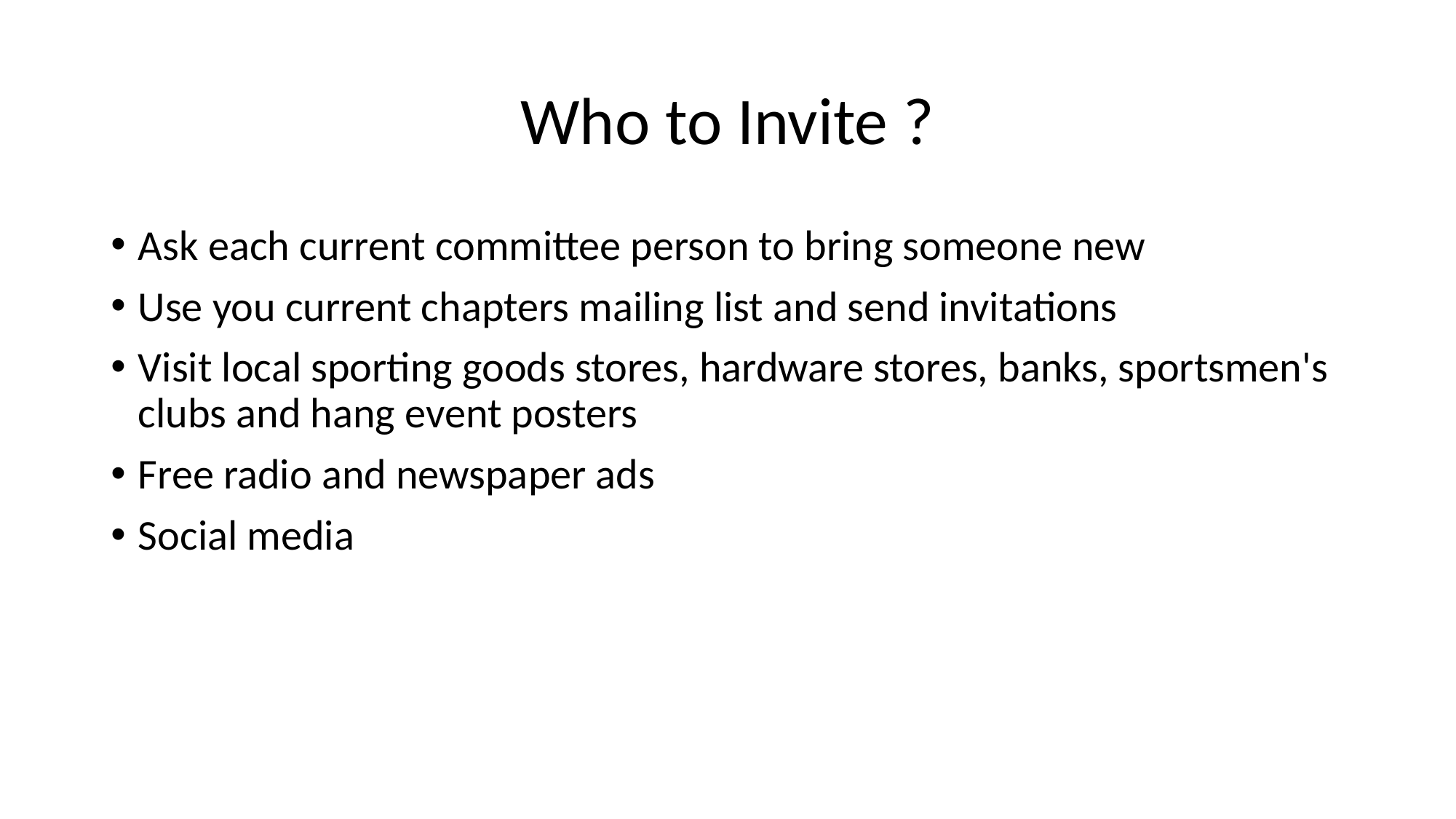

# Who to Invite ?
Ask each current committee person to bring someone new
Use you current chapters mailing list and send invitations
Visit local sporting goods stores, hardware stores, banks, sportsmen's clubs and hang event posters
Free radio and newspaper ads
Social media